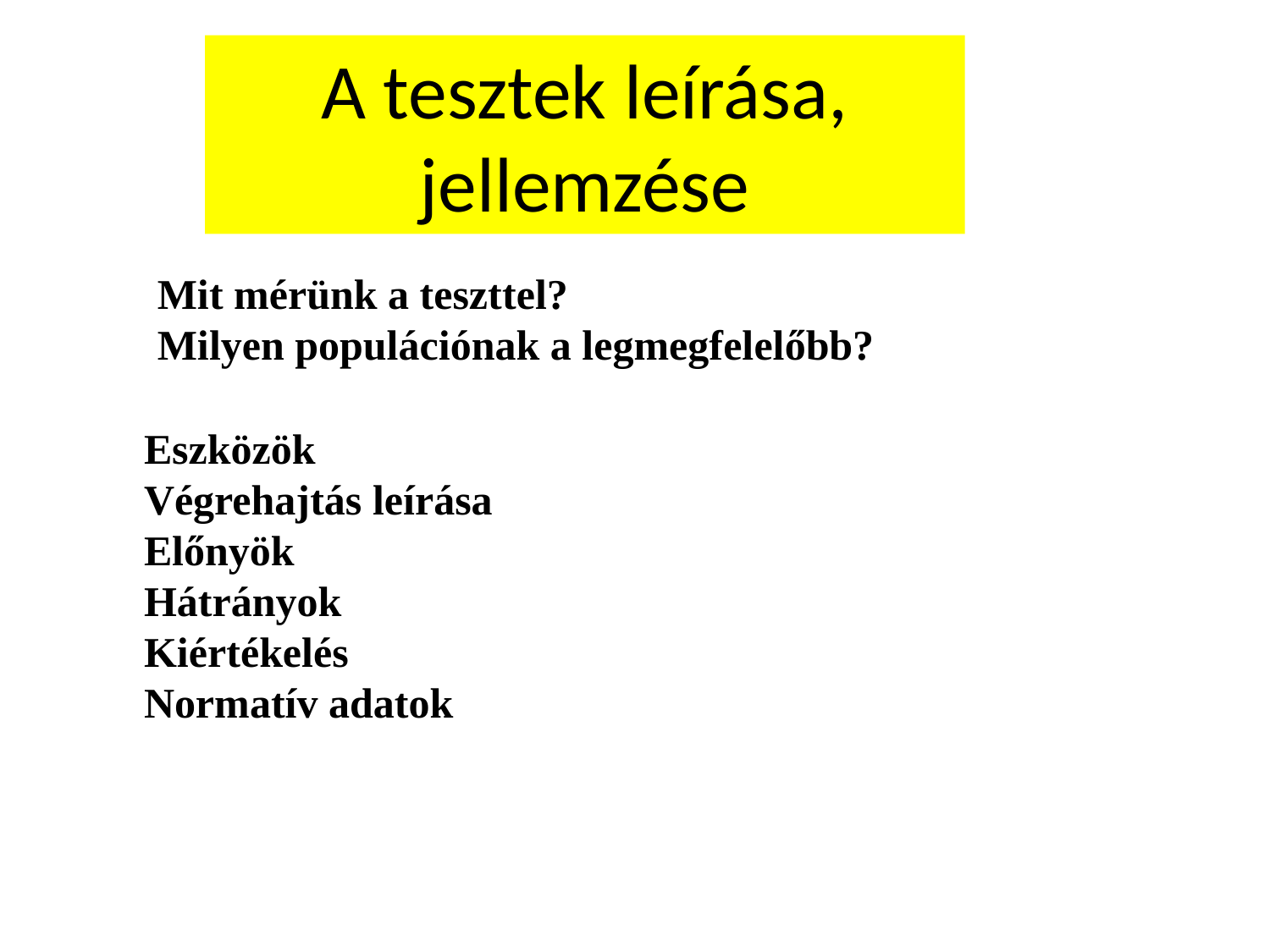

A tesztek leírása, jellemzése
Mit mérünk a teszttel?
Milyen populációnak a legmegfelelőbb?
Eszközök
Végrehajtás leírása
Előnyök
Hátrányok
Kiértékelés
Normatív adatok